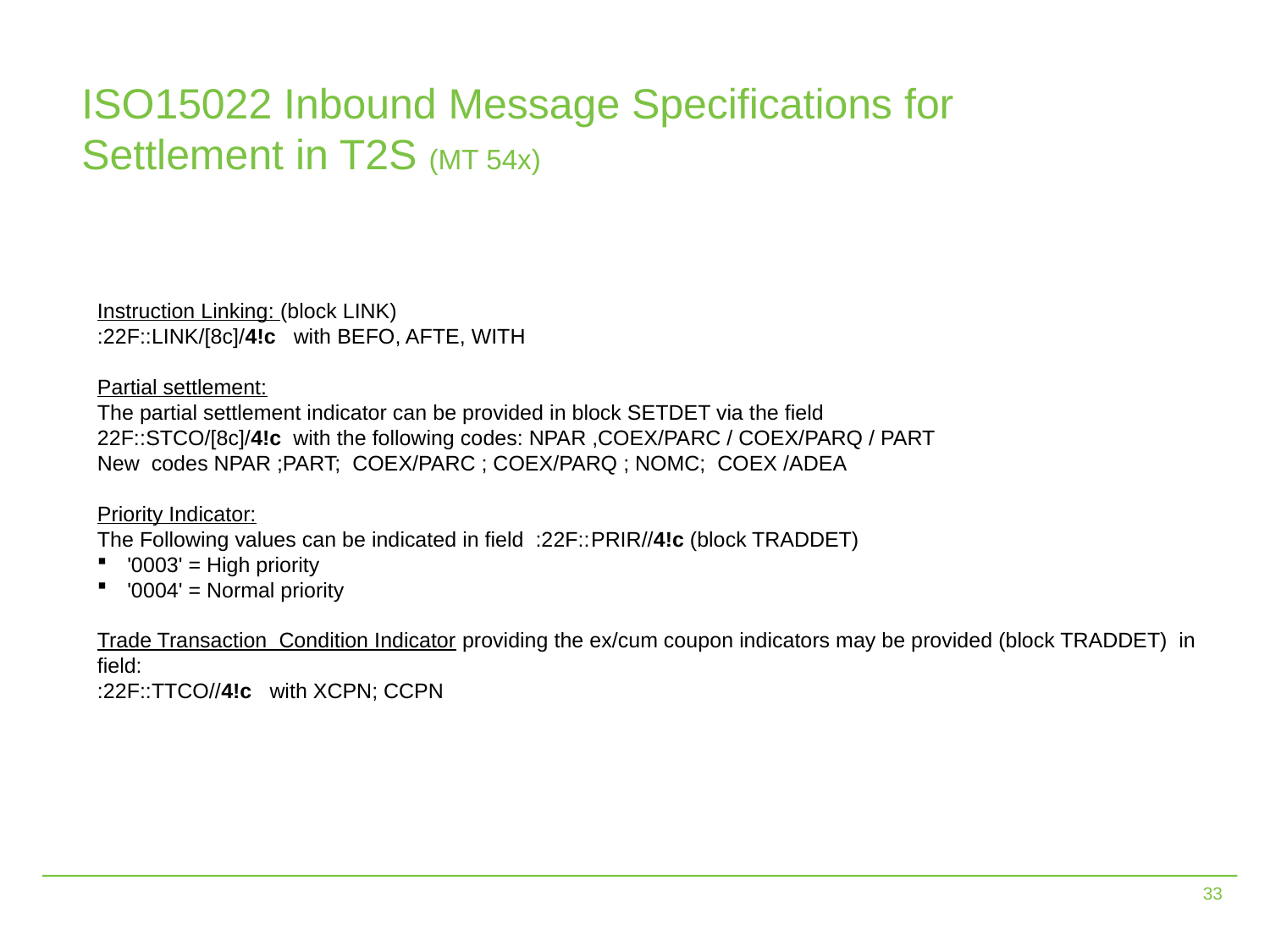

# ISO15022 Inbound Message Specifications for Settlement in T2S (MT 54x)

Instruction Linking: (block LINK)
:22F::LINK/[8c]/4!c   with BEFO, AFTE, WITH

Partial settlement:
The partial settlement indicator can be provided in block SETDET via the field
22F::STCO/[8c]/4!c  with the following codes: NPAR ,COEX/PARC / COEX/PARQ / PART
New  codes NPAR ;PART;  COEX/PARC ; COEX/PARQ ; NOMC;  COEX /ADEA

Priority Indicator:
The Following values can be indicated in field  :22F::PRIR//4!c (block TRADDET)
'0003' = High priority
'0004' = Normal priority

Trade Transaction  Condition Indicator providing the ex/cum coupon indicators may be provided (block TRADDET)  in field:
:22F::TTCO//4!c   with XCPN; CCPN

33